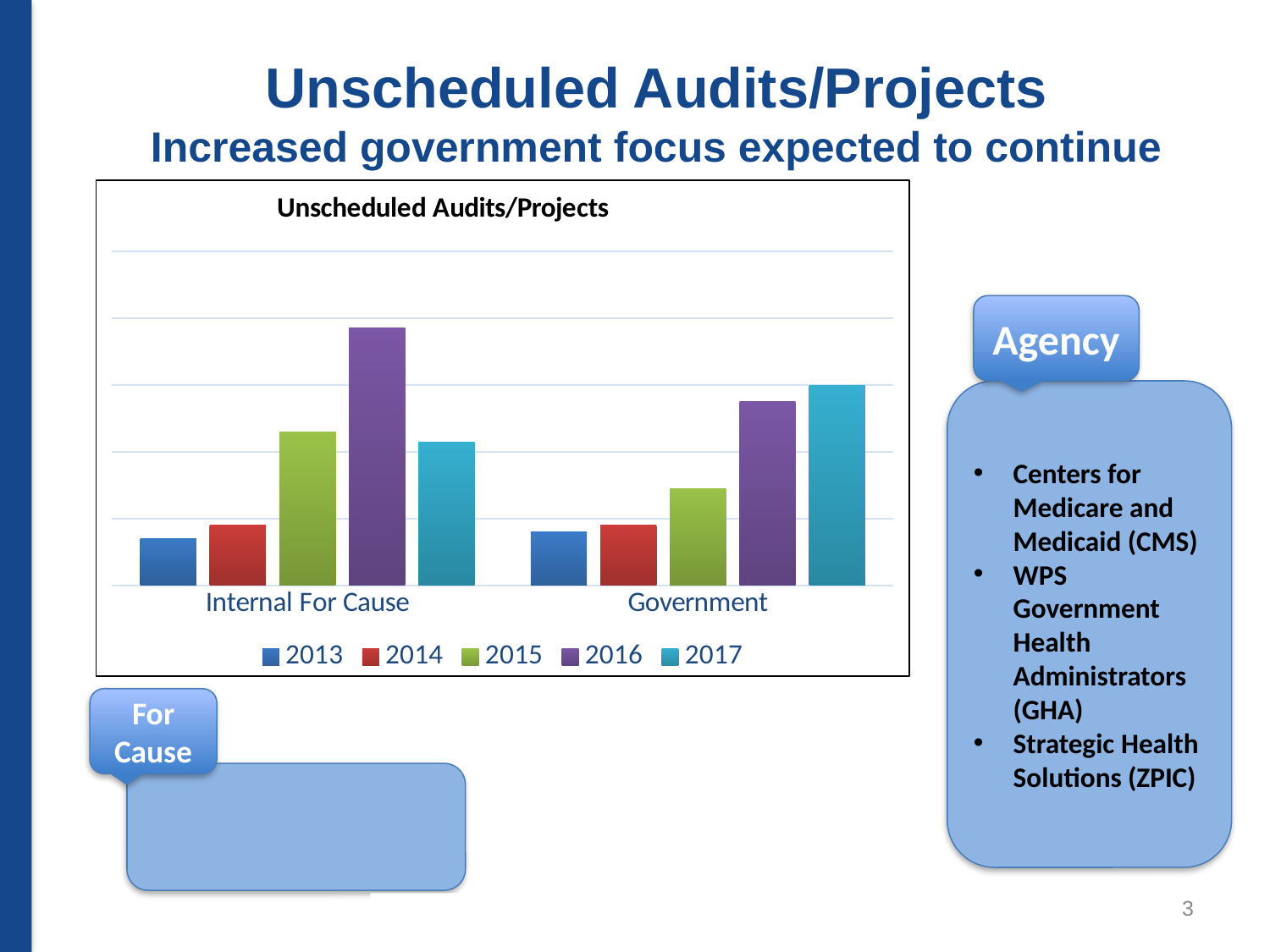

# Unscheduled Audits/Projects Increased government focus expected to continue

[unsupported chart]

Agency
Centers for Medicare and Medicaid (CMS)
WPS Government Health Administrators (GHA)
Strategic Health Solutions (ZPIC)
For Cause

3